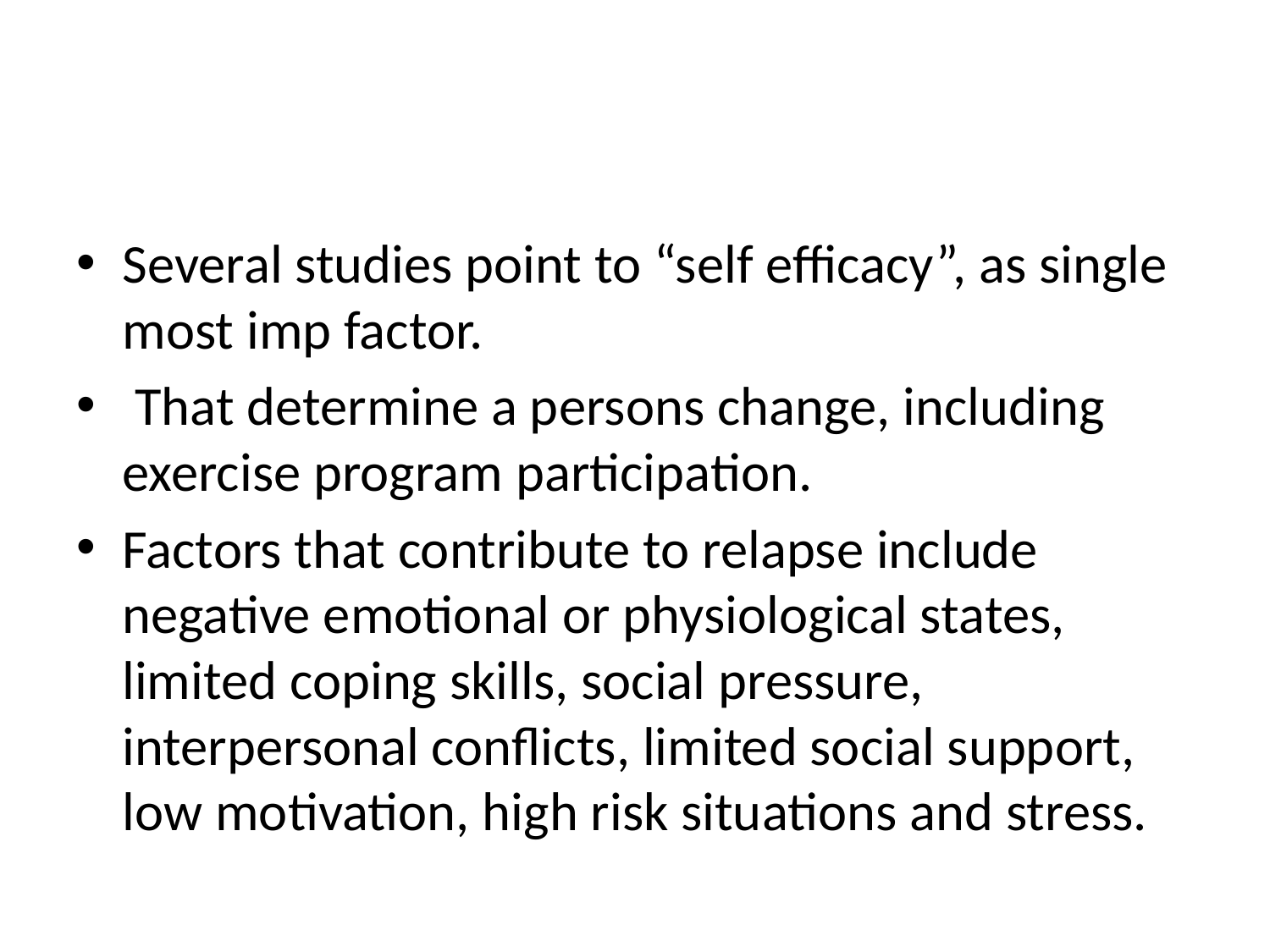

#
Several studies point to “self efficacy”, as single most imp factor.
 That determine a persons change, including exercise program participation.
Factors that contribute to relapse include negative emotional or physiological states, limited coping skills, social pressure, interpersonal conflicts, limited social support, low motivation, high risk situations and stress.